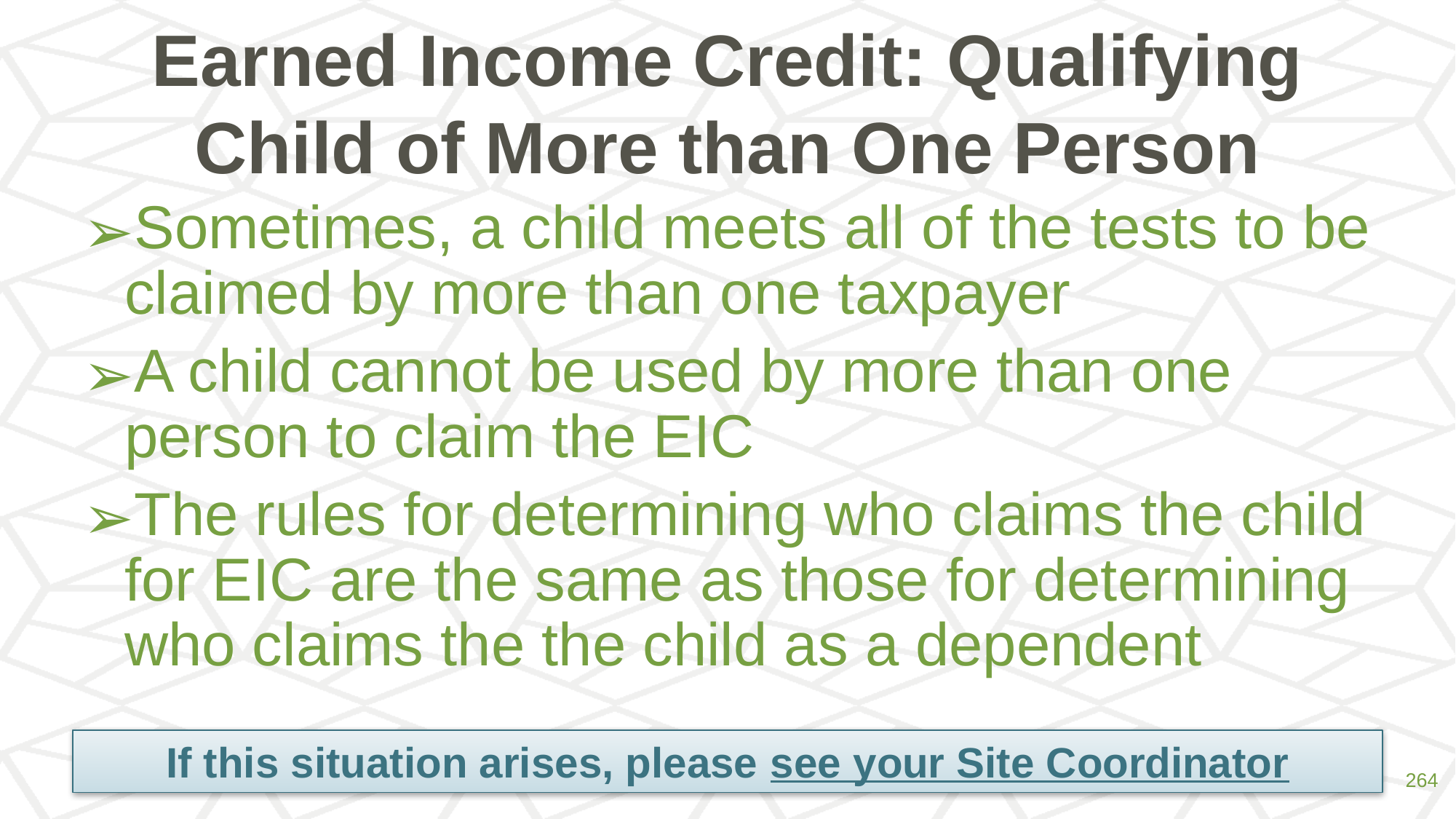

# Earned Income Credit: Qualifying Child of More than One Person
Sometimes, a child meets all of the tests to be claimed by more than one taxpayer
A child cannot be used by more than one person to claim the EIC
The rules for determining who claims the child for EIC are the same as those for determining who claims the the child as a dependent
If this situation arises, please see your Site Coordinator
264